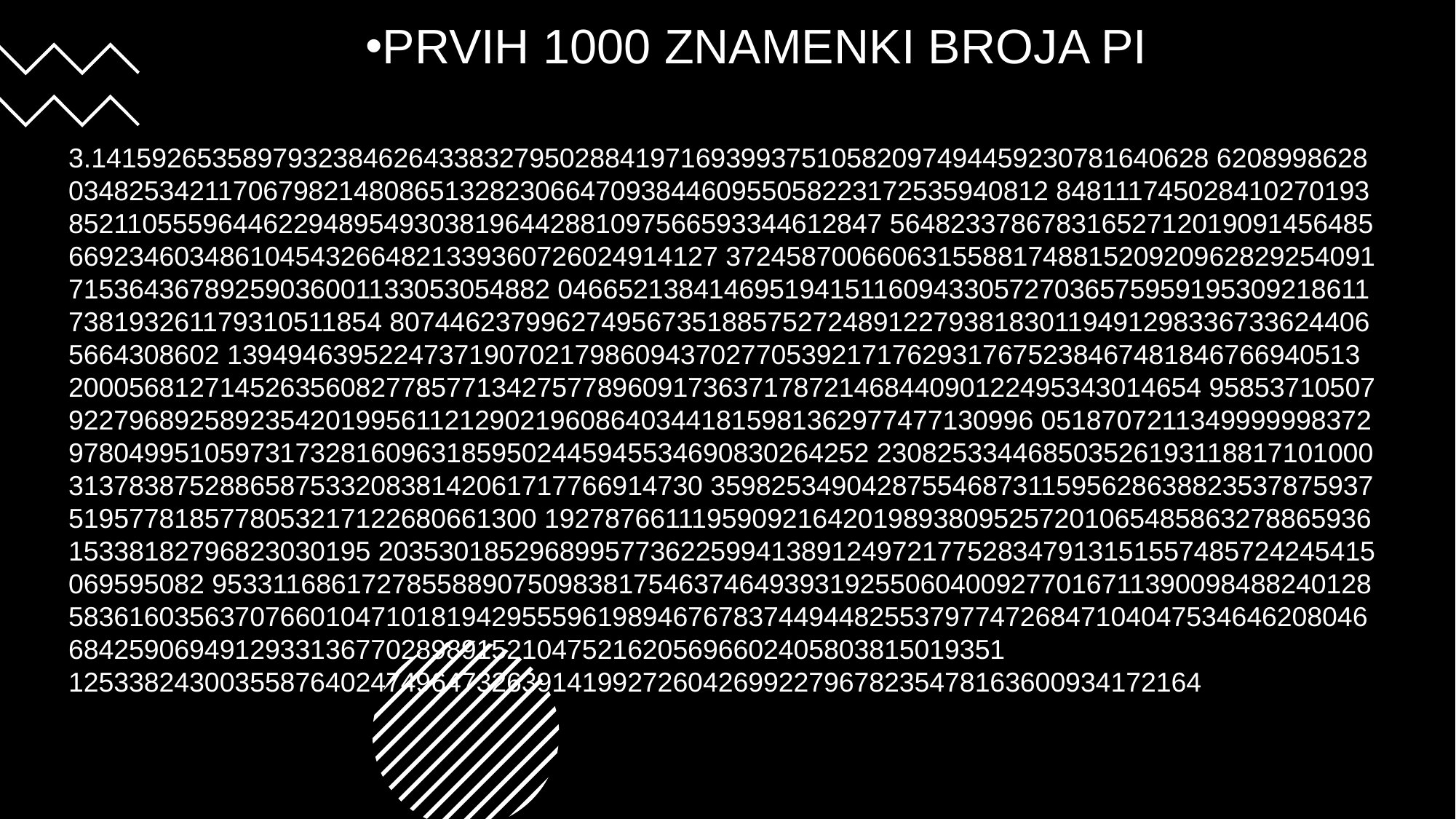

PRVIH 1000 ZNAMENKI BROJA PI

3.14159265358979323846264338327950288419716939937510582097494459230781640628 620899862803482534211706798214808651328230664709384460955058223172535940812 848111745028410270193852110555964462294895493038196442881097566593344612847 564823378678316527120190914564856692346034861045432664821339360726024914127 372458700660631558817488152092096282925409171536436789259036001133053054882 046652138414695194151160943305727036575959195309218611738193261179310511854 807446237996274956735188575272489122793818301194912983367336244065664308602 139494639522473719070217986094370277053921717629317675238467481846766940513 200056812714526356082778577134275778960917363717872146844090122495343014654 958537105079227968925892354201995611212902196086403441815981362977477130996 051870721134999999837297804995105973173281609631859502445945534690830264252 230825334468503526193118817101000313783875288658753320838142061717766914730 359825349042875546873115956286388235378759375195778185778053217122680661300 192787661119590921642019893809525720106548586327886593615338182796823030195 203530185296899577362259941389124972177528347913151557485724245415069595082 953311686172785588907509838175463746493931925506040092770167113900984882401285836160356370766010471018194295559619894676783744944825537977472684710404753464620804668425906949129331367702898915210475216205696602405803815019351 125338243003558764024749647326391419927260426992279678235478163600934172164